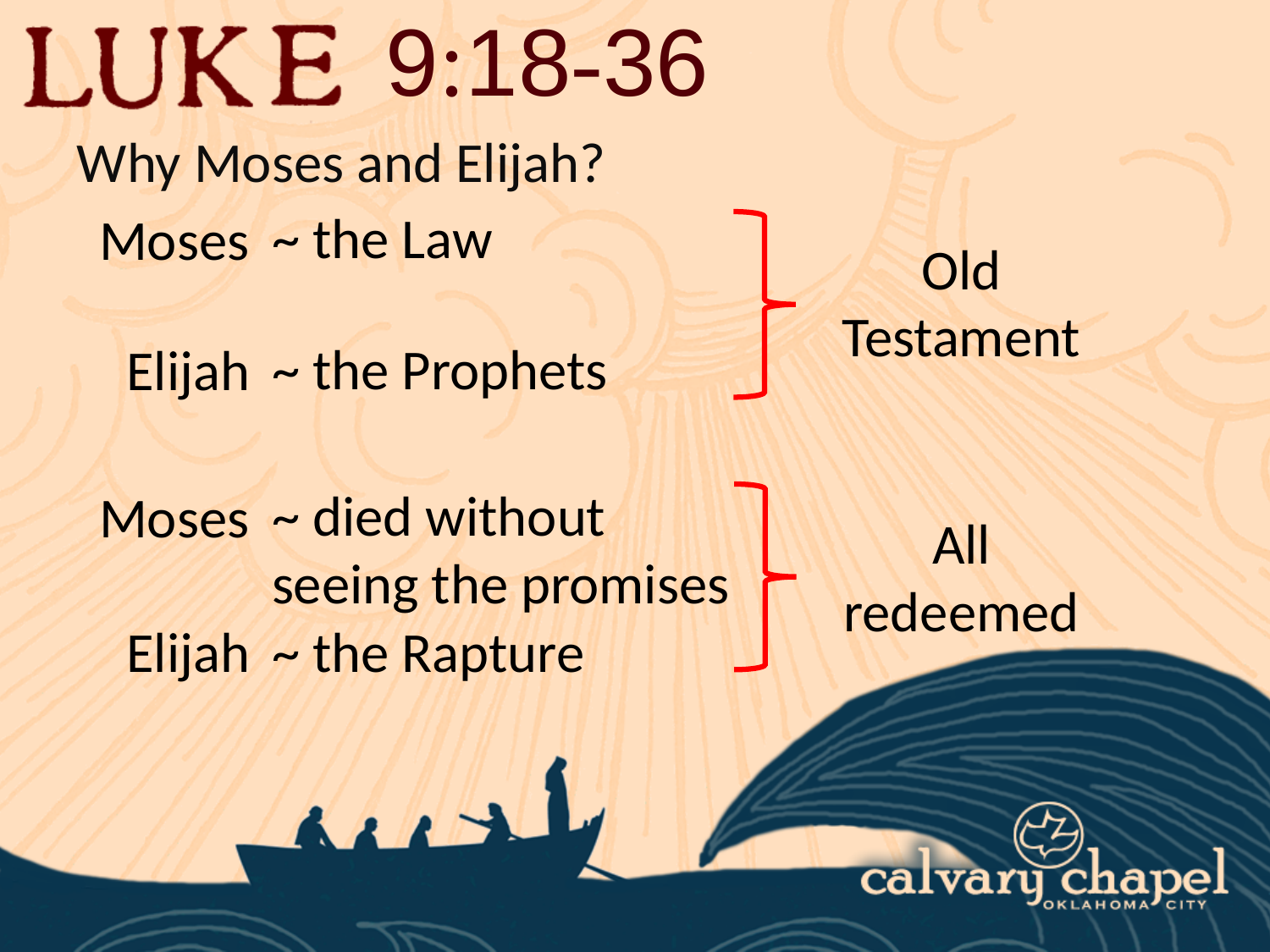

9:18-36

Why Moses and Elijah?
~ the Law
Moses

Old Testament
~ the Prophets
Elijah
~ died without seeing the promises
Moses

All
redeemed
Elijah
~ the Rapture